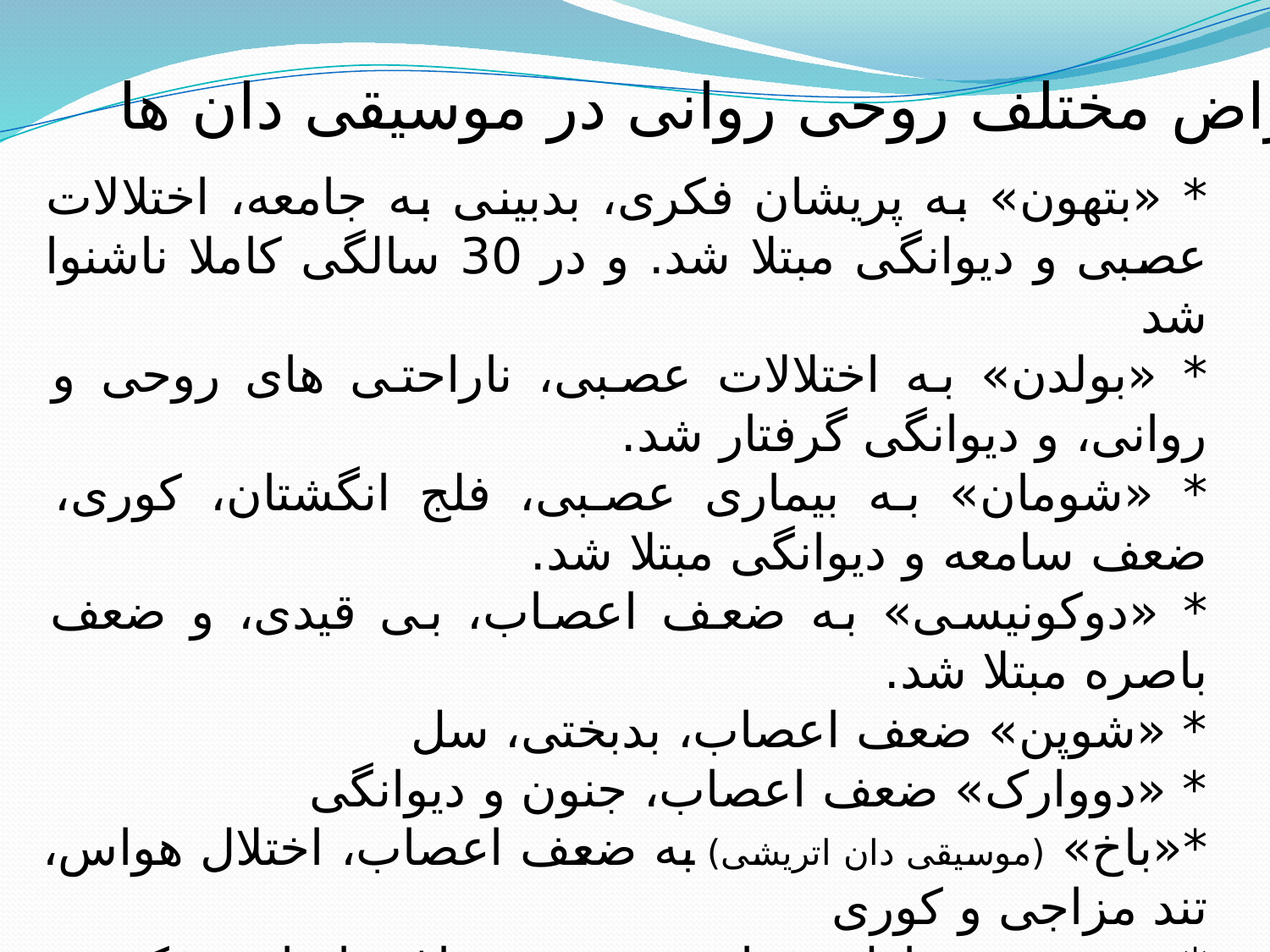

6- امراض مختلف روحی روانی در موسیقی دان ها
* «بتهون» به پریشان فکری، بدبینی به جامعه، اختلالات عصبی و دیوانگی مبتلا شد. و در 30 سالگی کاملا ناشنوا شد
* «بولدن» به اختلالات عصبی، ناراحتی های روحی و روانی، و دیوانگی گرفتار شد.
* «شومان» به بیماری عصبی، فلج انگشتان، کوری، ضعف سامعه و دیوانگی مبتلا شد.
* «دوکونیسی» به ضعف اعصاب، بی قیدی، و ضعف باصره مبتلا شد.
* «شوپن» ضعف اعصاب، بدبختی، سل
* «دووارک» ضعف اعصاب، جنون و دیوانگی
*«باخ» (موسیقی دان اتریشی) به ضعف اعصاب، اختلال هواس، تند مزاجی و کوری
*«موریس راول فرانسوی» به اغتشاشات فکری، عصبانیّت، بدبینی به جامعه، وکوری مبتلا شد